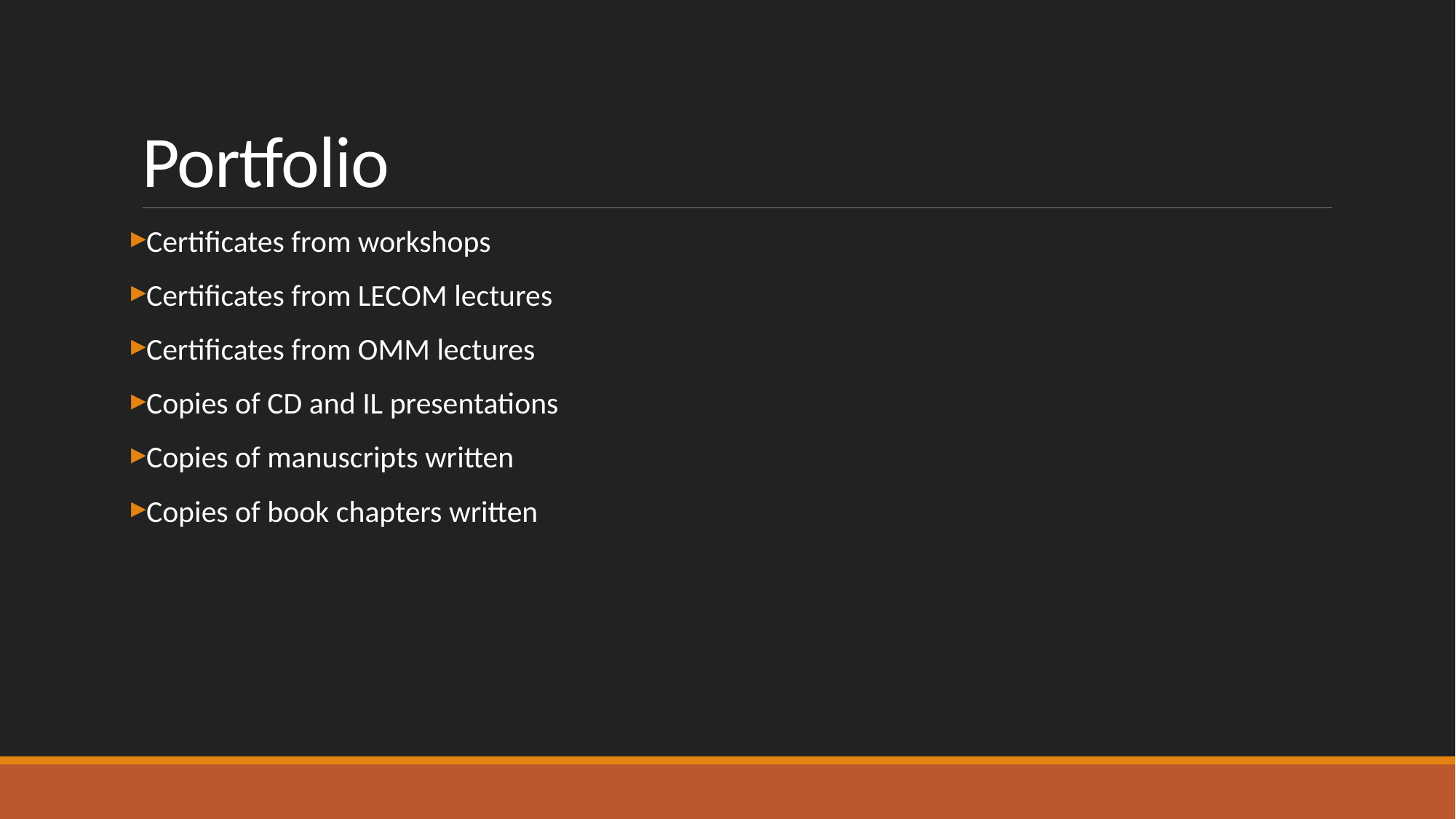

# Portfolio

Certificates from workshops
Certificates from LECOM lectures
Certificates from OMM lectures
Copies of CD and IL presentations
Copies of manuscripts written
Copies of book chapters written